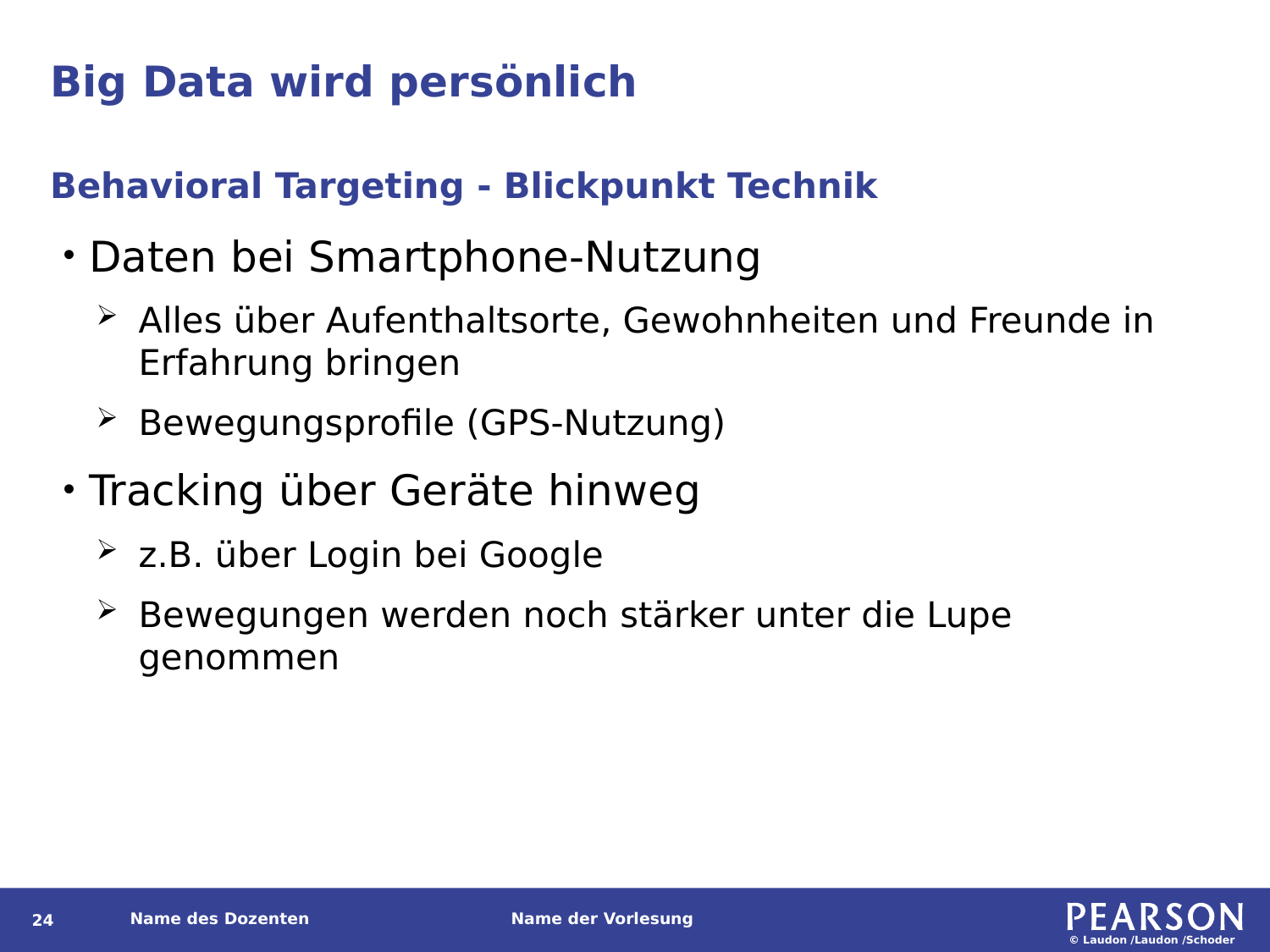

# Big Data wird persönlich
Behavioral Targeting - Blickpunkt Technik

Daten bei Smartphone-Nutzung
Alles über Aufenthaltsorte, Gewohnheiten und Freunde in Erfahrung bringen
Bewegungsprofile (GPS-Nutzung)
Tracking über Geräte hinweg
z.B. über Login bei Google
Bewegungen werden noch stärker unter die Lupe genommen

24